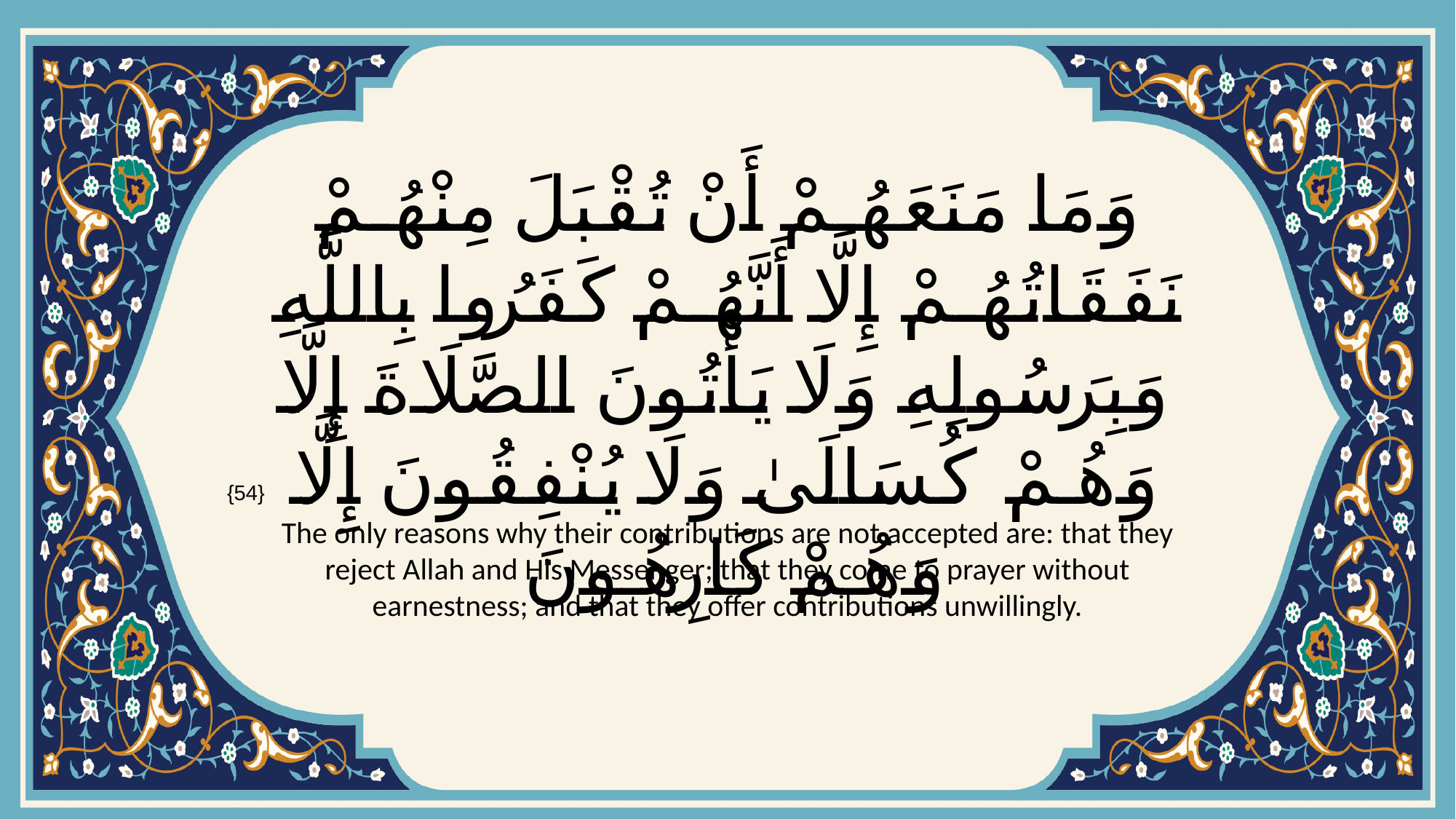

# وَمَا مَنَعَهُمْ أَنْ تُقْبَلَ مِنْهُمْ نَفَقَاتُهُمْ إِلَّا أَنَّهُمْ كَفَرُوا بِاللَّهِ وَبِرَسُولِهِ وَلَا يَأْتُونَ الصَّلَاةَ إِلَّا وَهُمْ كُسَالَىٰ وَلَا يُنْفِقُونَ إِلَّا وَهُمْ كَارِهُونَ
{54}
The only reasons why their contributions are not accepted are: that they reject Allah and His Messenger; that they come to prayer without earnestness; and that they offer contributions unwillingly.